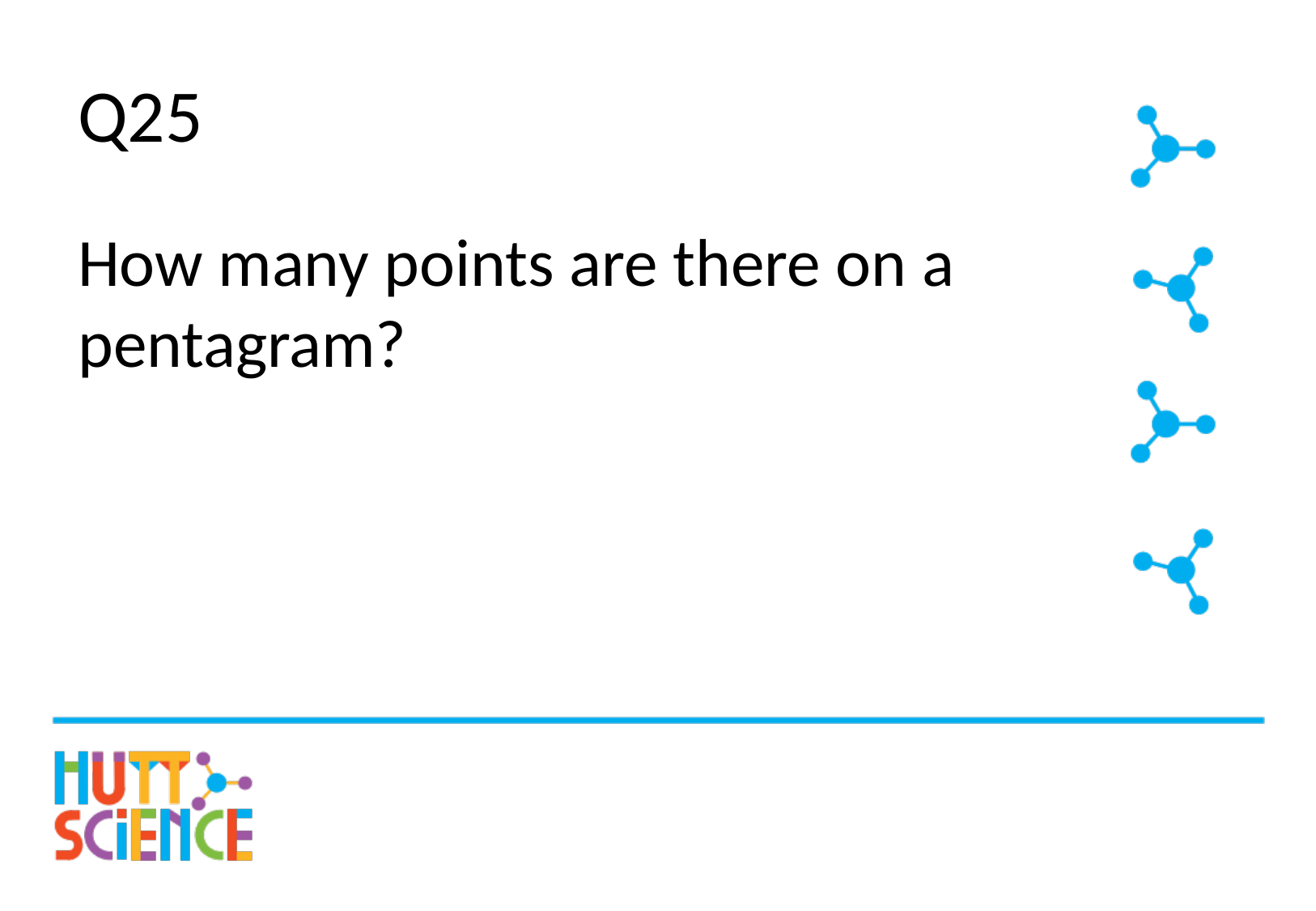

# Q25
How many points are there on a pentagram?